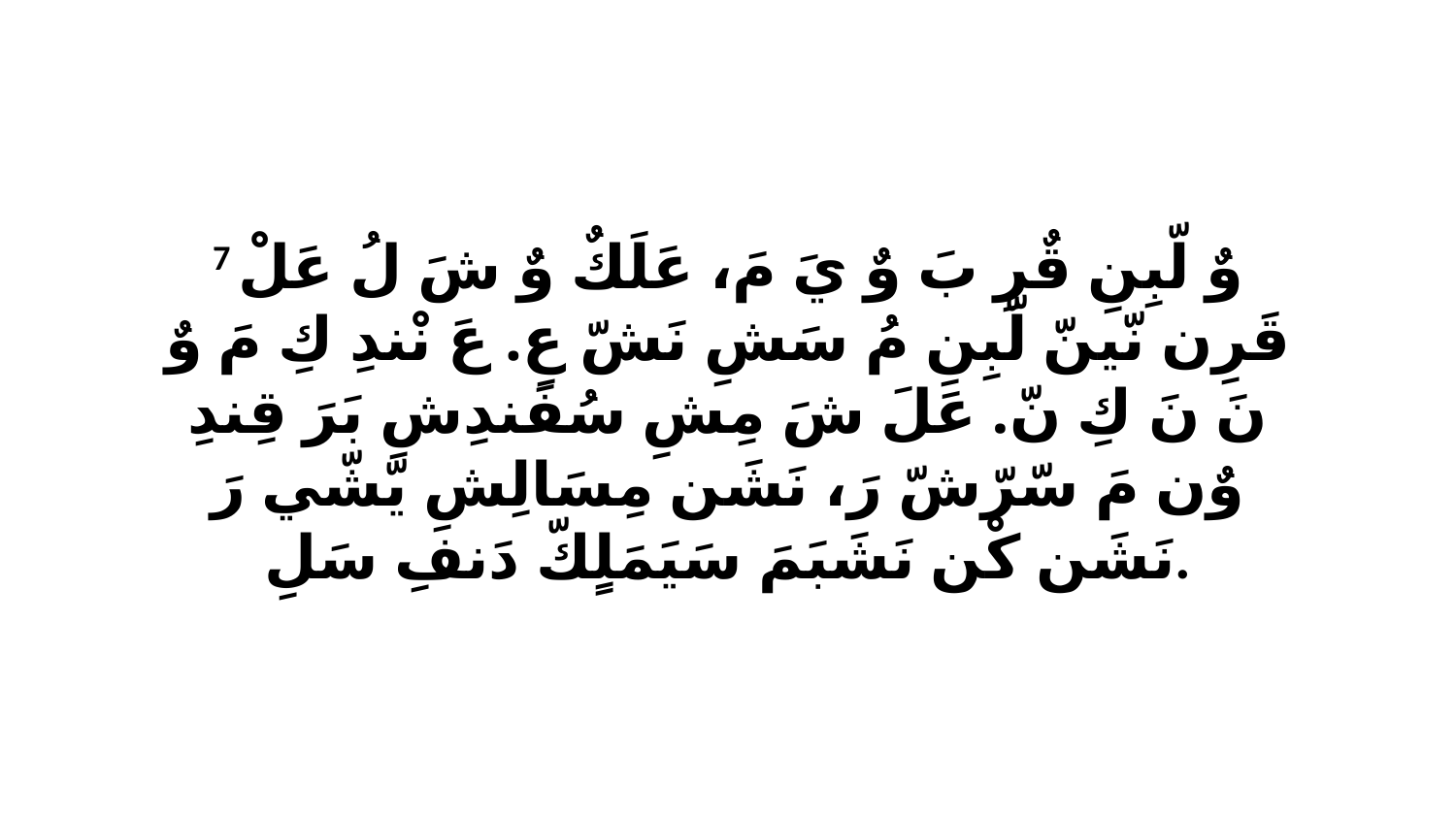

7 وٌ لّبِنِ قٌرِ بَ وٌ يَ مَ، عَلَكٌ وٌ شَ لُ عَلْ قَرِن نّينّ لّبِنِ مُ سَشِ نَشّ عِ. عَ نْندِ كِ مَ وٌ نَ نَ كِ نّ. عَلَ شَ مِشِ سُفَندِشِ بَرَ قِندِ وٌن مَ سّرّشّ رَ، نَشَن مِسَالِشِ يّشّي رَ نَشَن كْن نَشَبَمَ سَيَمَلٍكّ دَنفِ سَلِ.